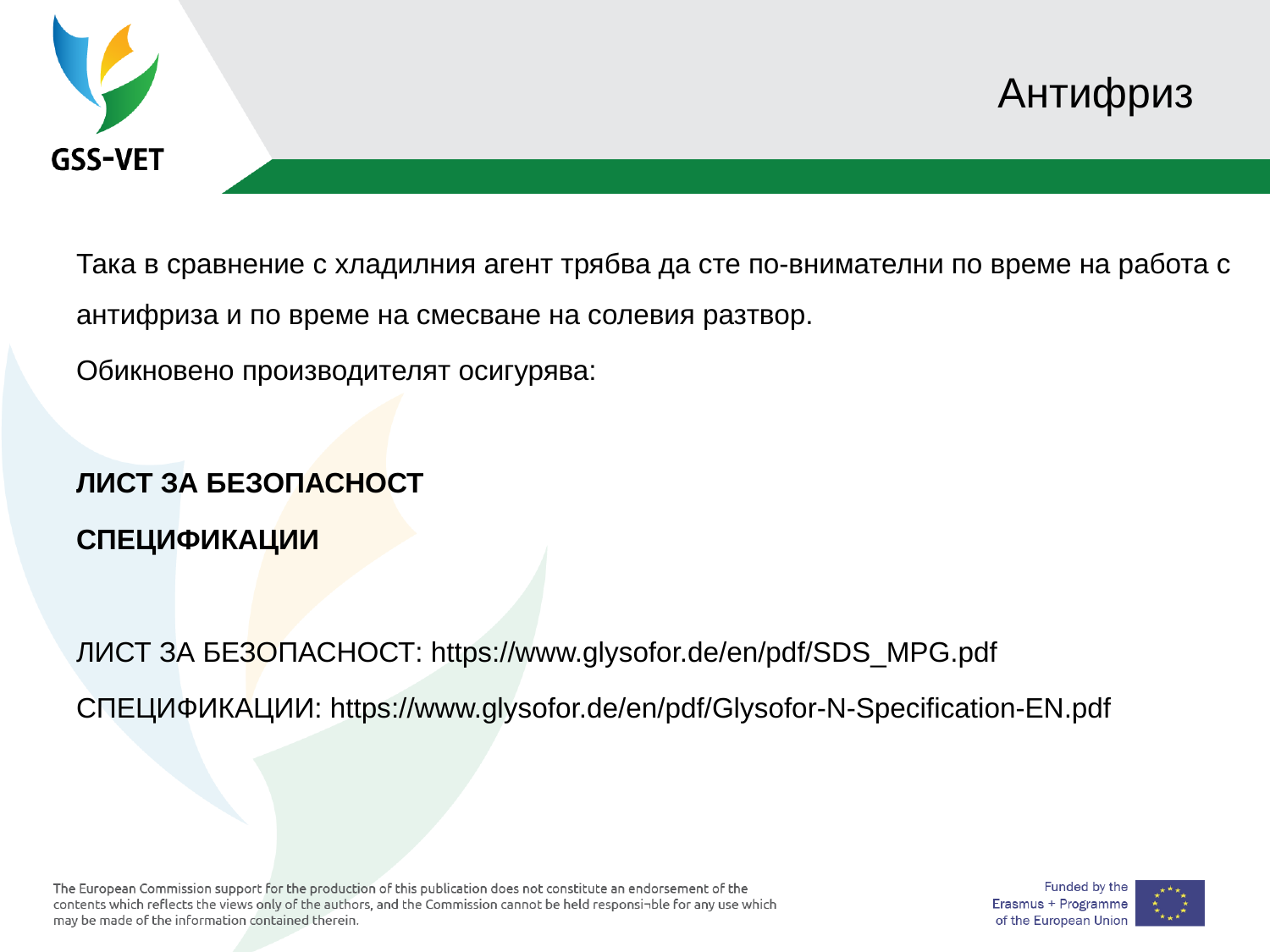

# Антифриз
Така в сравнение с хладилния агент трябва да сте по-внимателни по време на работа с антифриза и по време на смесване на солевия разтвор.
Обикновено производителят осигурява:

ЛИСТ ЗА БЕЗОПАСНОСТ
СПЕЦИФИКАЦИИ

ЛИСТ ЗА БЕЗОПАСНОСТ: https://www.glysofor.de/en/pdf/SDS_MPG.pdf
СПЕЦИФИКАЦИИ: https://www.glysofor.de/en/pdf/Glysofor-N-Specification-EN.pdf